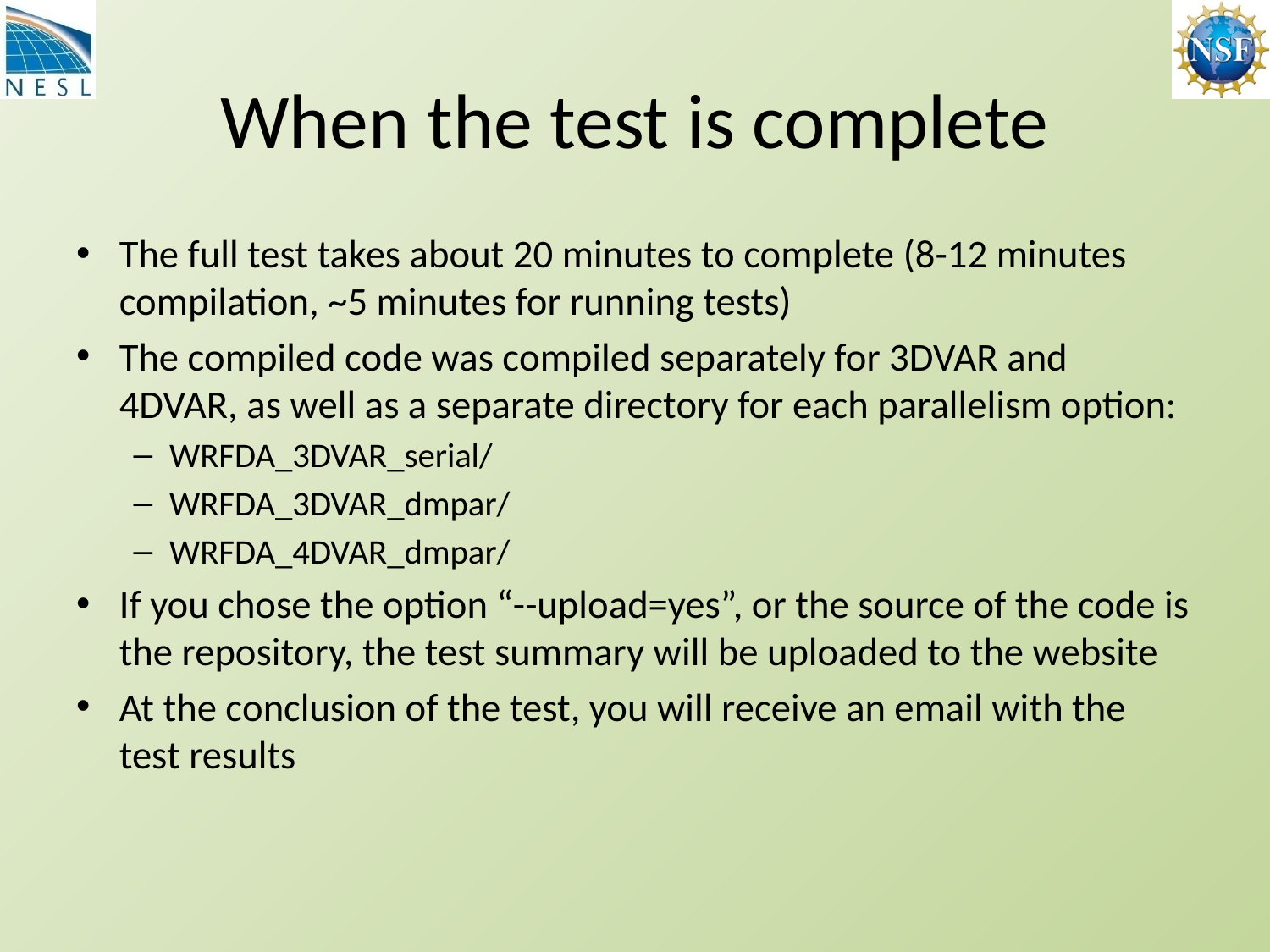

# When the test is complete
The full test takes about 20 minutes to complete (8-12 minutes compilation, ~5 minutes for running tests)
The compiled code was compiled separately for 3DVAR and 4DVAR, as well as a separate directory for each parallelism option:
WRFDA_3DVAR_serial/
WRFDA_3DVAR_dmpar/
WRFDA_4DVAR_dmpar/
If you chose the option “--upload=yes”, or the source of the code is the repository, the test summary will be uploaded to the website
At the conclusion of the test, you will receive an email with the test results